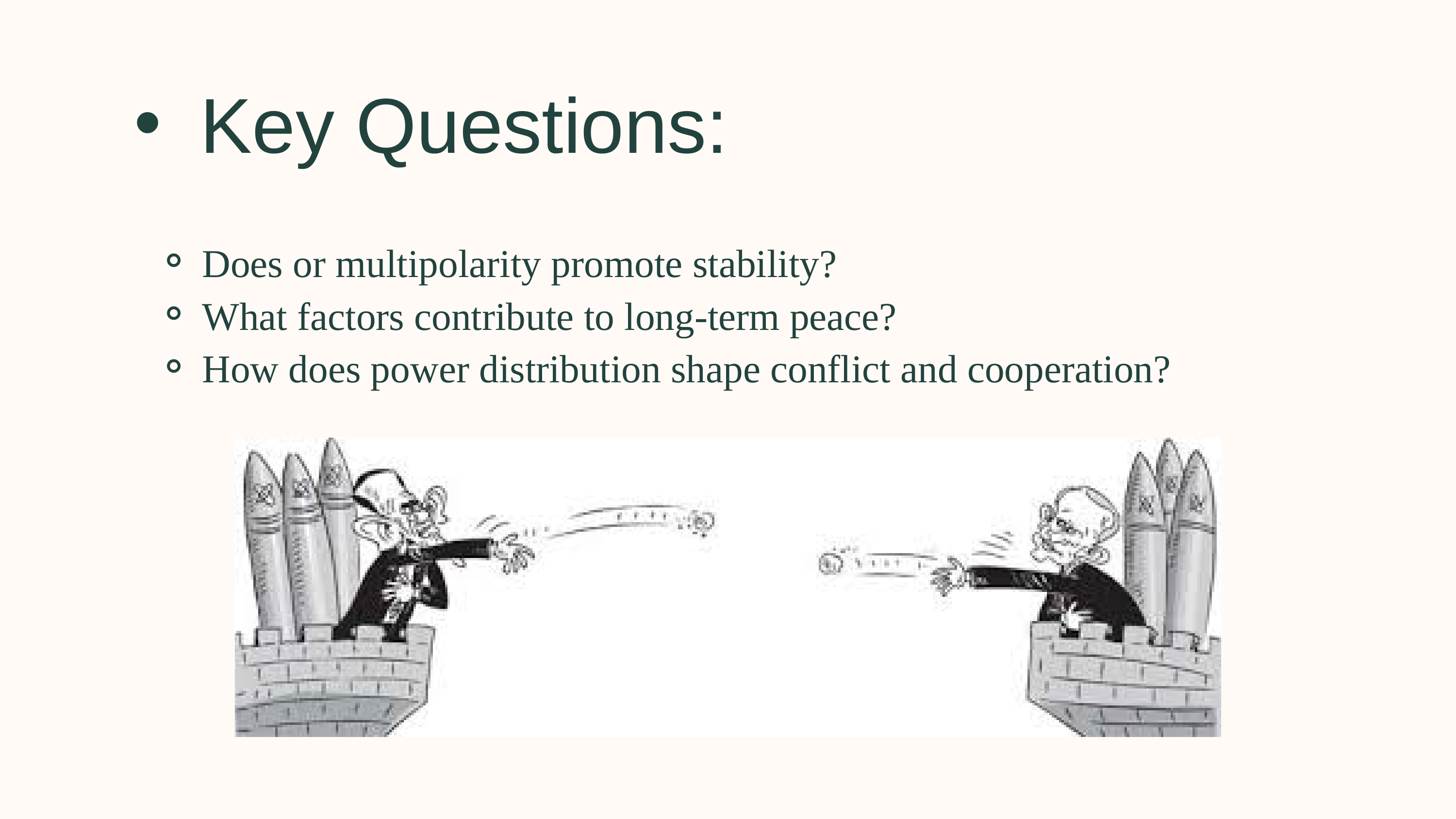

Key Questions:

Does or multipolarity promote stability?
What factors contribute to long-term peace?
How does power distribution shape conflict and cooperation?